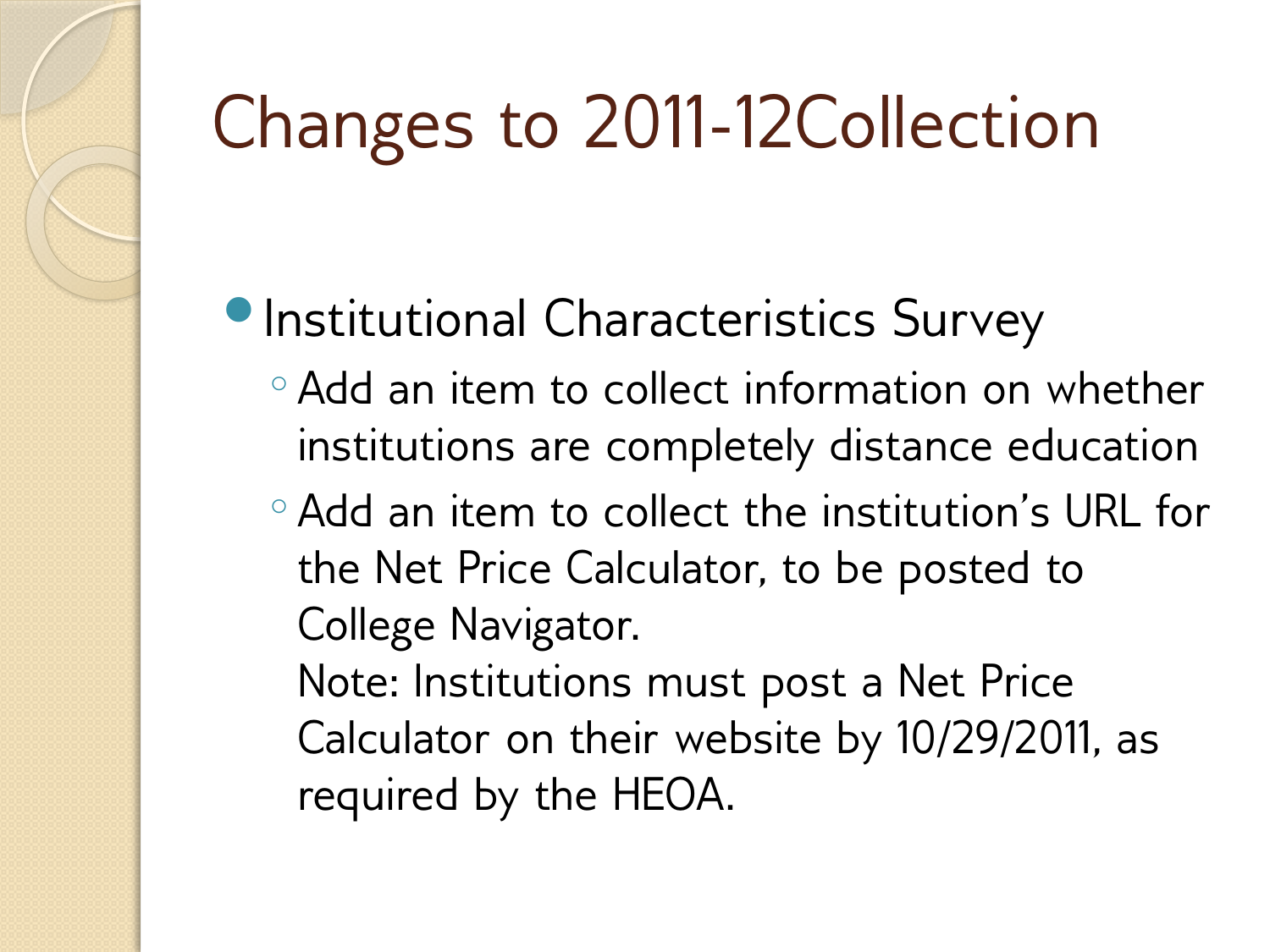

# Changes to 2011-12Collection

Institutional Characteristics Survey
Add an item to collect information on whether institutions are completely distance education
Add an item to collect the institution’s URL for the Net Price Calculator, to be posted to College Navigator.
Note: Institutions must post a Net Price Calculator on their website by 10/29/2011, as required by the HEOA.